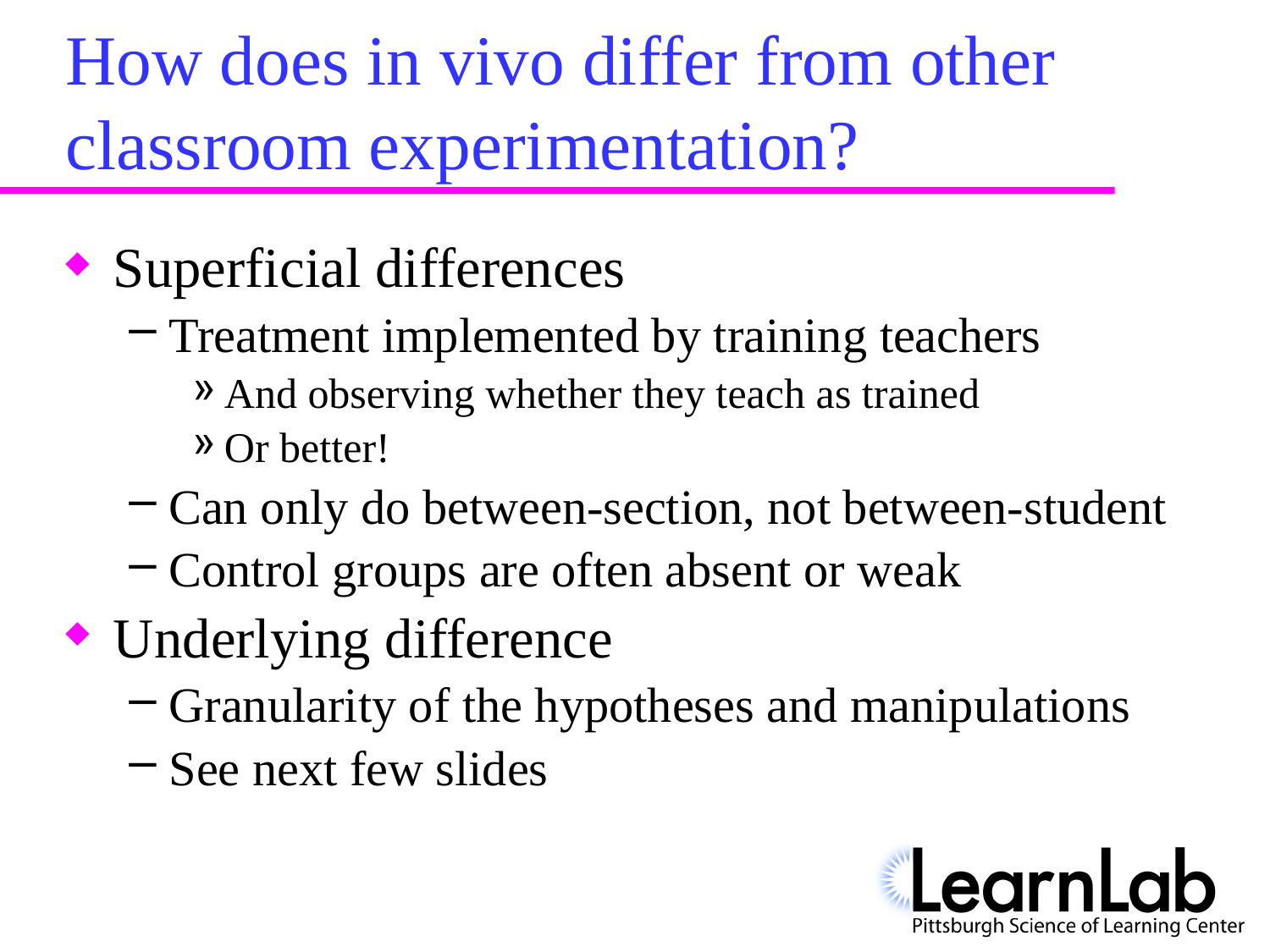

# How does in vivo differ from other classroom experimentation?
Superficial differences
Treatment implemented by training teachers
And observing whether they teach as trained
Or better!
Can only do between-section, not between-student
Control groups are often absent or weak
Underlying difference
Granularity of the hypotheses and manipulations
See next few slides